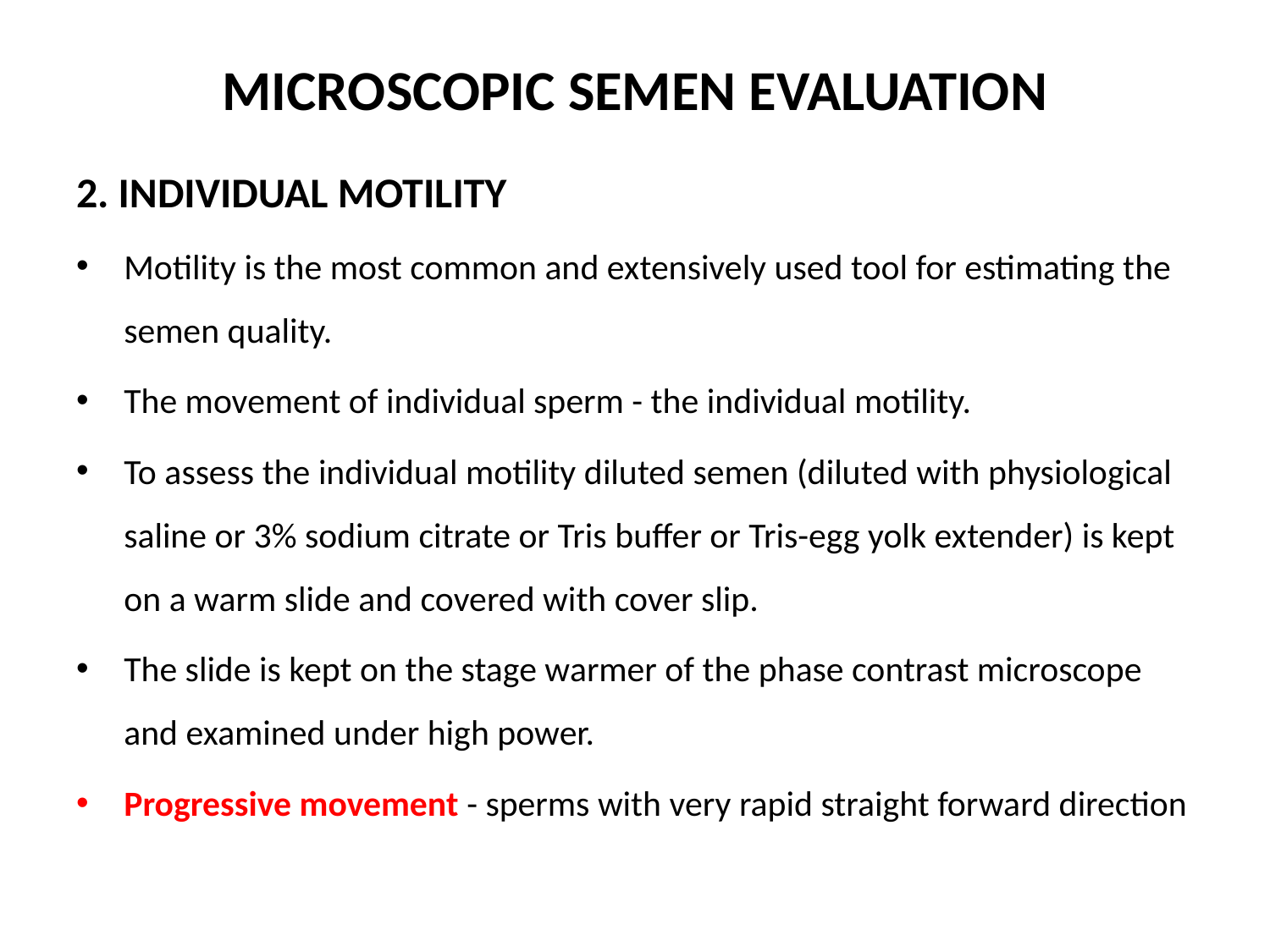

# MICROSCOPIC SEMEN EVALUATION
2. INDIVIDUAL MOTILITY
Motility is the most common and extensively used tool for estimating the semen quality.
The movement of individual sperm - the individual motility.
To assess the individual motility diluted semen (diluted with physiological saline or 3% sodium citrate or Tris buffer or Tris-egg yolk extender) is kept on a warm slide and covered with cover slip.
The slide is kept on the stage warmer of the phase contrast microscope and examined under high power.
Progressive movement - sperms with very rapid straight forward direction